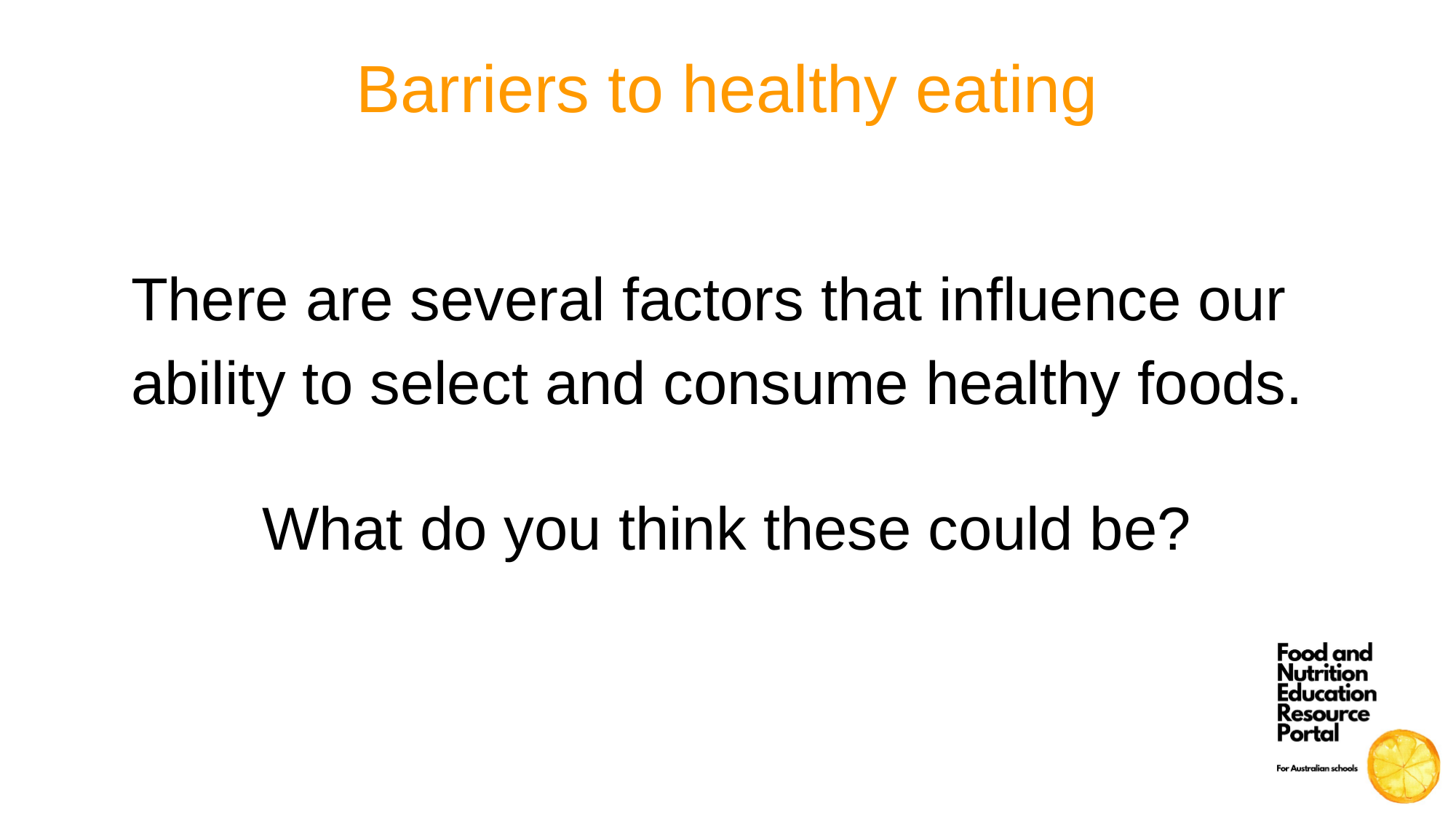

# Barriers to healthy eating
There are several factors that influence our ability to select and consume healthy foods.
What do you think these could be?